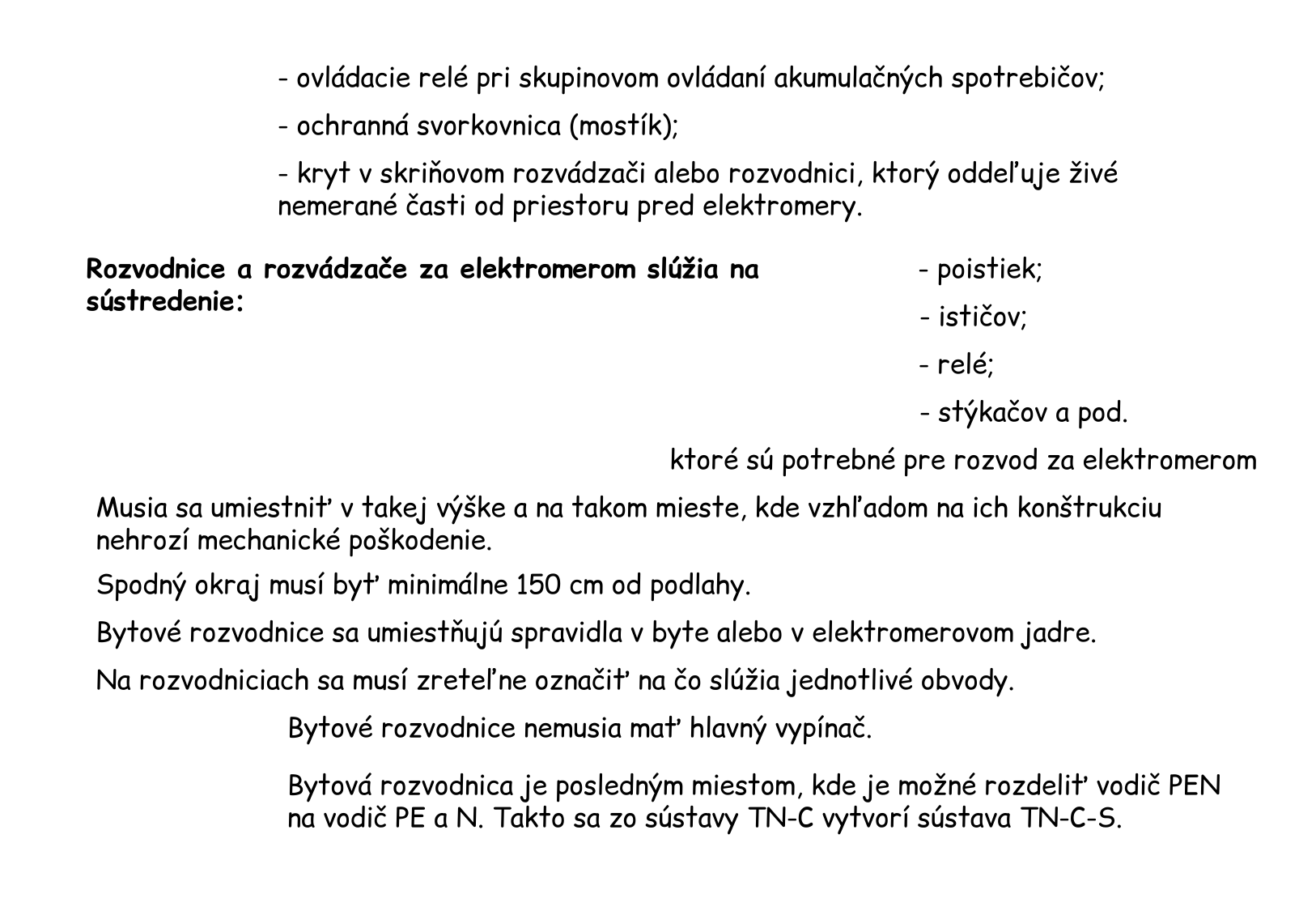

- ovládacie relé pri skupinovom ovládaní akumulačných spotrebičov;
- ochranná svorkovnica (mostík);
- kryt v skriňovom rozvádzači alebo rozvodnici, ktorý oddeľuje živé nemerané časti od priestoru pred elektromery.
Rozvodnice a rozvádzače za elektromerom slúžia na sústredenie:
- poistiek;
- ističov;
- relé;
- stýkačov a pod.
ktoré sú potrebné pre rozvod za elektromerom
Musia sa umiestniť v takej výške a na takom mieste, kde vzhľadom na ich konštrukciu nehrozí mechanické poškodenie.
Spodný okraj musí byť minimálne 150 cm od podlahy.
Bytové rozvodnice sa umiestňujú spravidla v byte alebo v elektromerovom jadre.
Na rozvodniciach sa musí zreteľne označiť na čo slúžia jednotlivé obvody.
Bytové rozvodnice nemusia mať hlavný vypínač.
Bytová rozvodnica je posledným miestom, kde je možné rozdeliť vodič PEN na vodič PE a N. Takto sa zo sústavy TN-C vytvorí sústava TN-C-S.